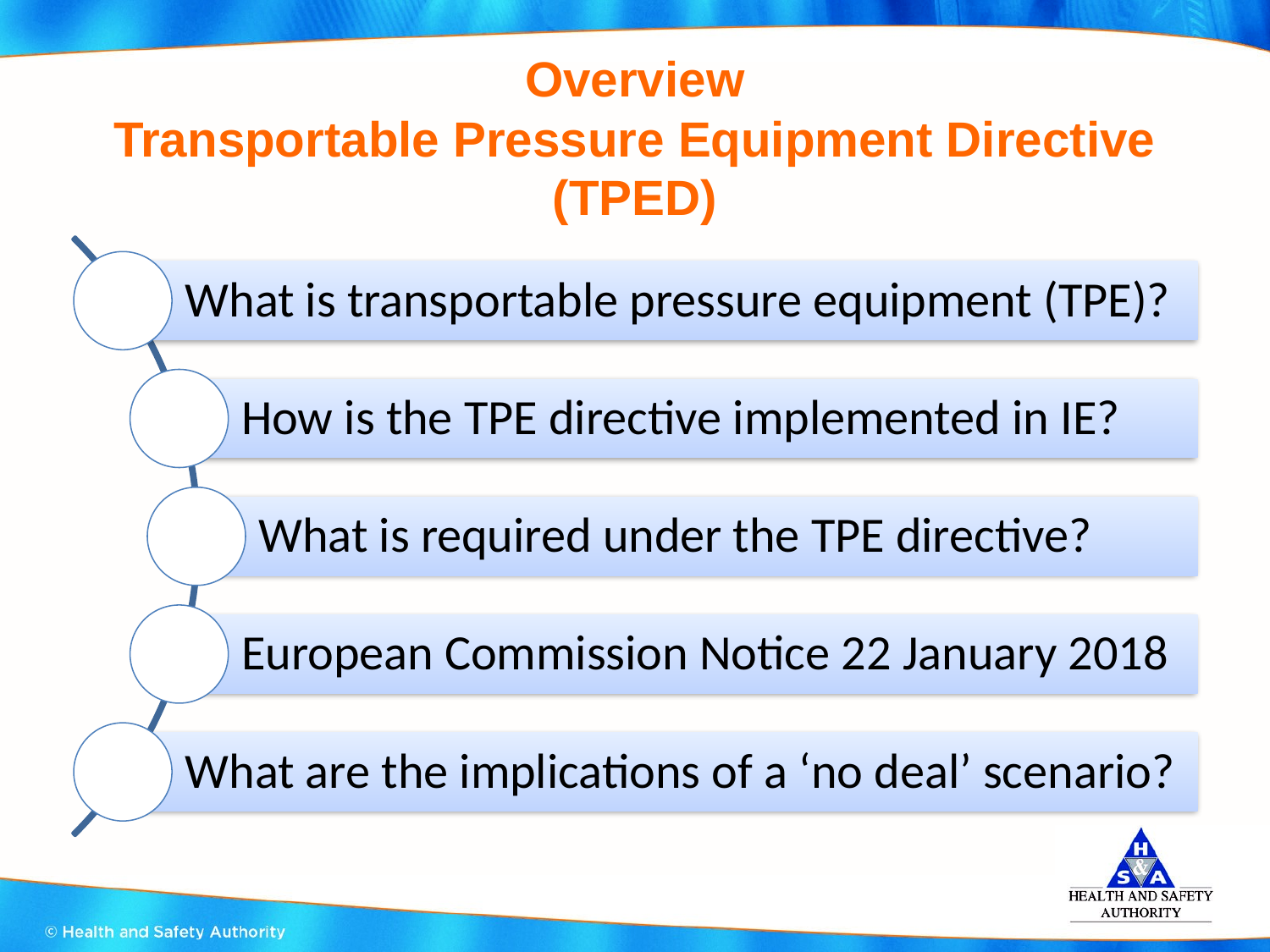

# Overview Transportable Pressure Equipment Directive (TPED)
What is transportable pressure equipment (TPE)?
How is the TPE directive implemented in IE?
What is required under the TPE directive?
European Commission Notice 22 January 2018
What are the implications of a ‘no deal’ scenario?